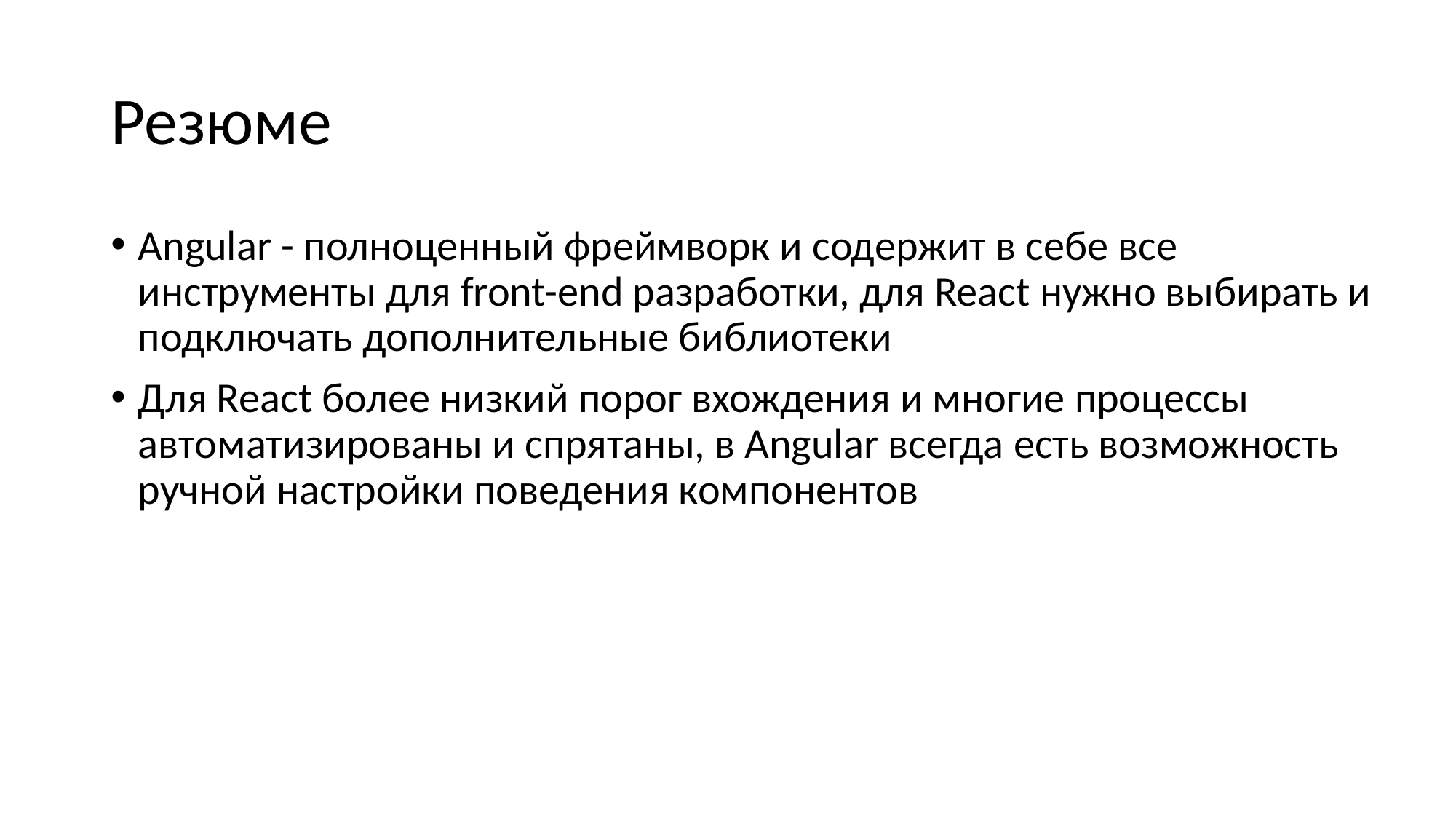

# Резюме
Angular - полноценный фреймворк и содержит в себе все инструменты для front-end разработки, для React нужно выбирать и подключать дополнительные библиотеки
Для React более низкий порог вхождения и многие процессы автоматизированы и спрятаны, в Angular всегда есть возможность ручной настройки поведения компонентов